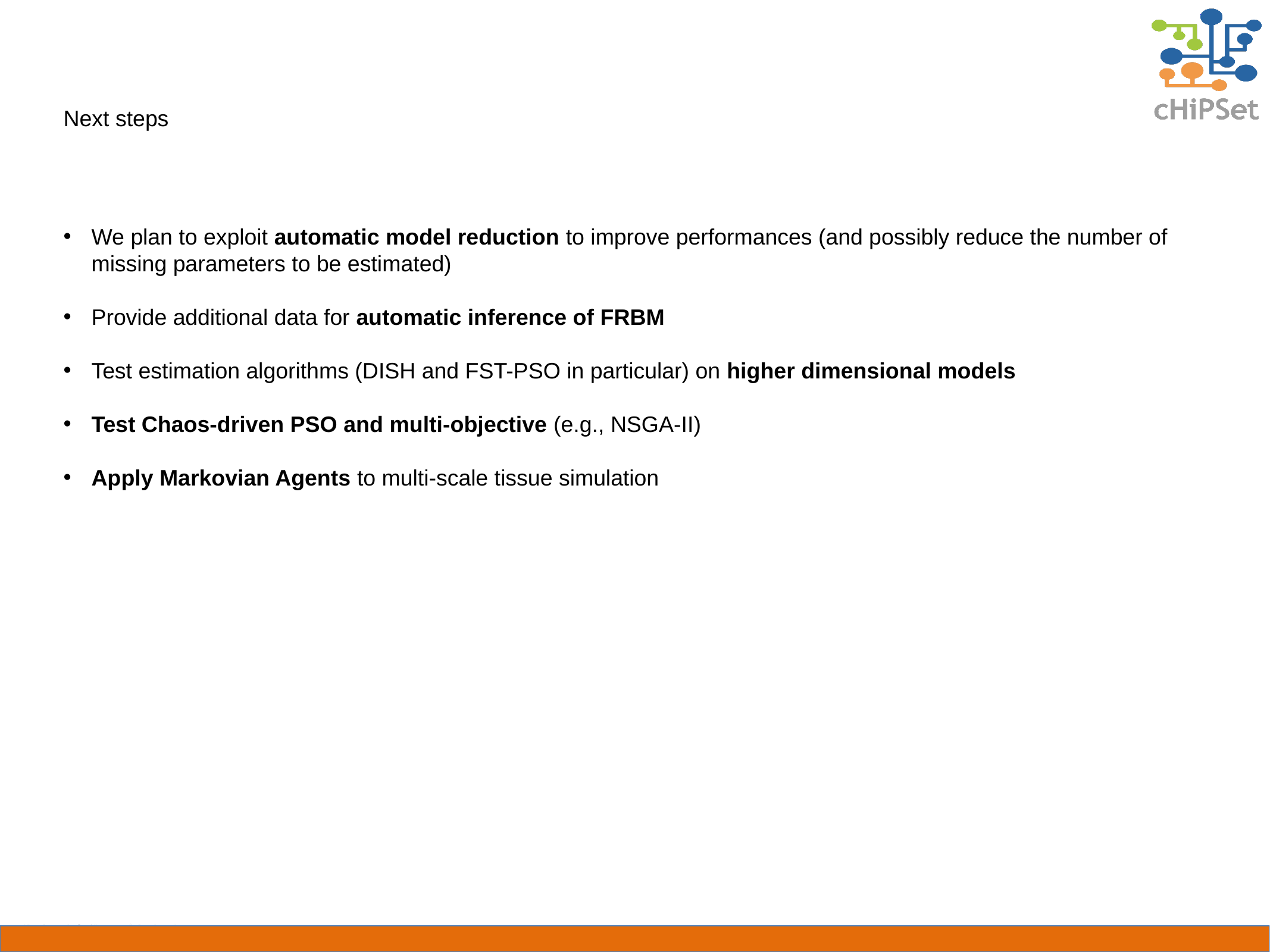

# Next steps
We plan to exploit automatic model reduction to improve performances (and possibly reduce the number of missing parameters to be estimated)

Provide additional data for automatic inference of FRBM

Test estimation algorithms (DISH and FST-PSO in particular) on higher dimensional models

Test Chaos-driven PSO and multi-objective (e.g., NSGA-II)

Apply Markovian Agents to multi-scale tissue simulation